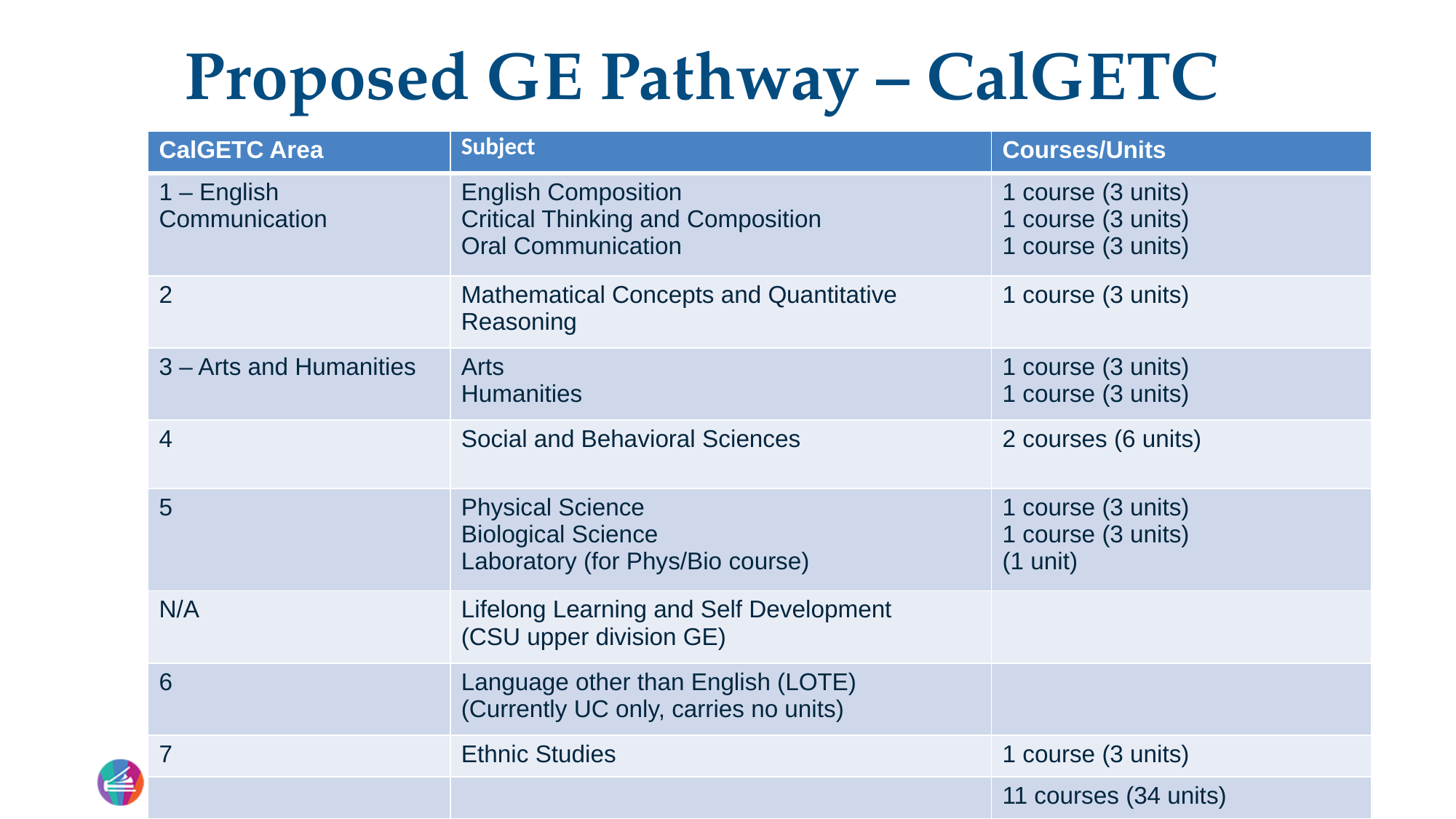

Proposed GE Pathway – CalGETC
| CalGETC Area | Subject | Courses/Units |
| --- | --- | --- |
| 1 – English Communication | English Composition Critical Thinking and Composition Oral Communication | 1 course (3 units) 1 course (3 units) 1 course (3 units) |
| 2 | Mathematical Concepts and Quantitative Reasoning | 1 course (3 units) |
| 3 – Arts and Humanities | Arts Humanities | 1 course (3 units) 1 course (3 units) |
| 4 | Social and Behavioral Sciences | 2 courses (6 units) |
| 5 | Physical Science Biological Science Laboratory (for Phys/Bio course) | 1 course (3 units) 1 course (3 units) (1 unit) |
| N/A | Lifelong Learning and Self Development (CSU upper division GE) |  |
| 6 | Language other than English (LOTE) (Currently UC only, carries no units) |  |
| 7 | Ethnic Studies | 1 course (3 units) |
|  |  | 11 courses (34 units) |
19